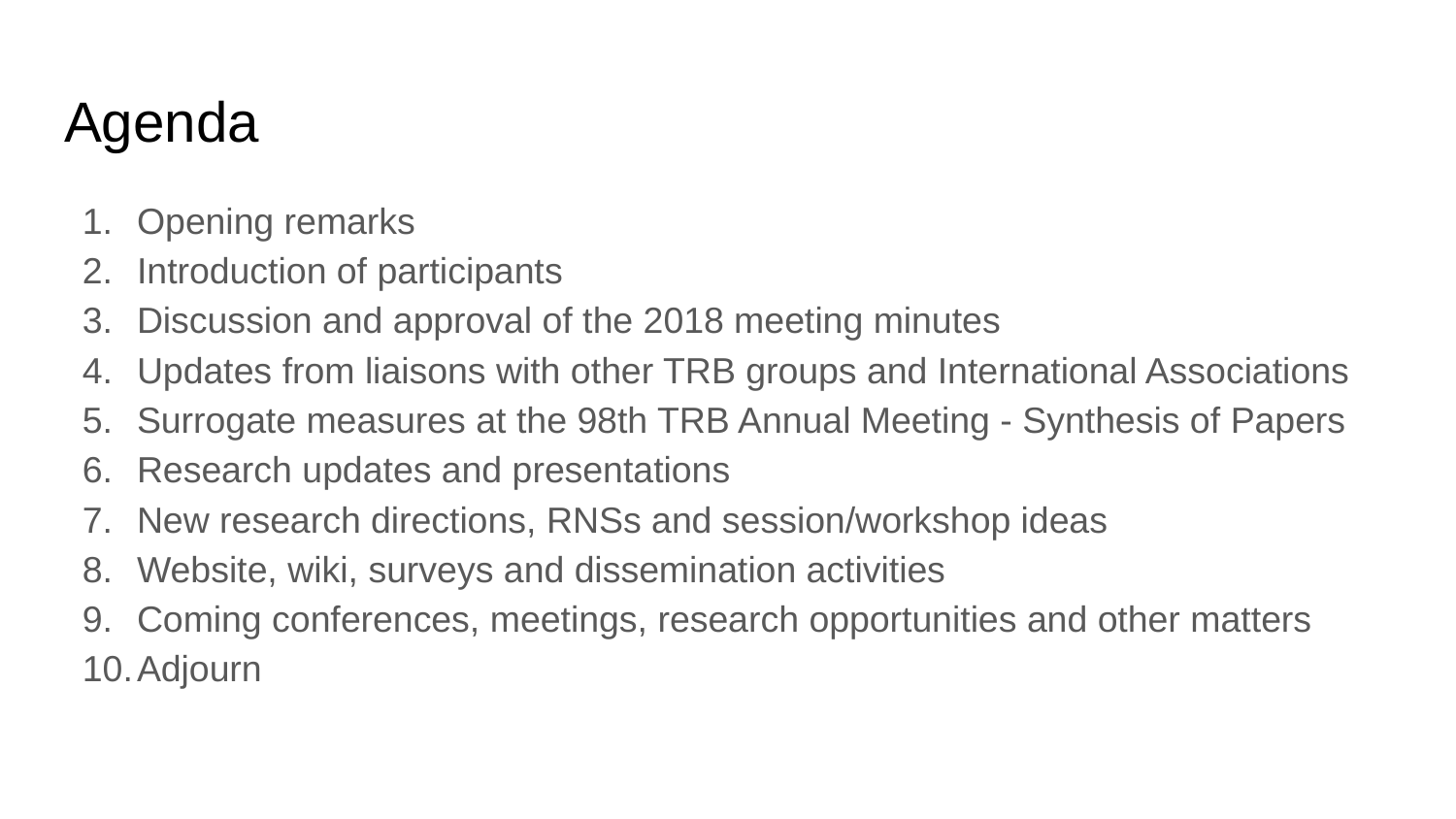

# Agenda
Opening remarks
Introduction of participants
Discussion and approval of the 2018 meeting minutes
Updates from liaisons with other TRB groups and International Associations
Surrogate measures at the 98th TRB Annual Meeting - Synthesis of Papers
Research updates and presentations
New research directions, RNSs and session/workshop ideas
Website, wiki, surveys and dissemination activities
Coming conferences, meetings, research opportunities and other matters
Adjourn